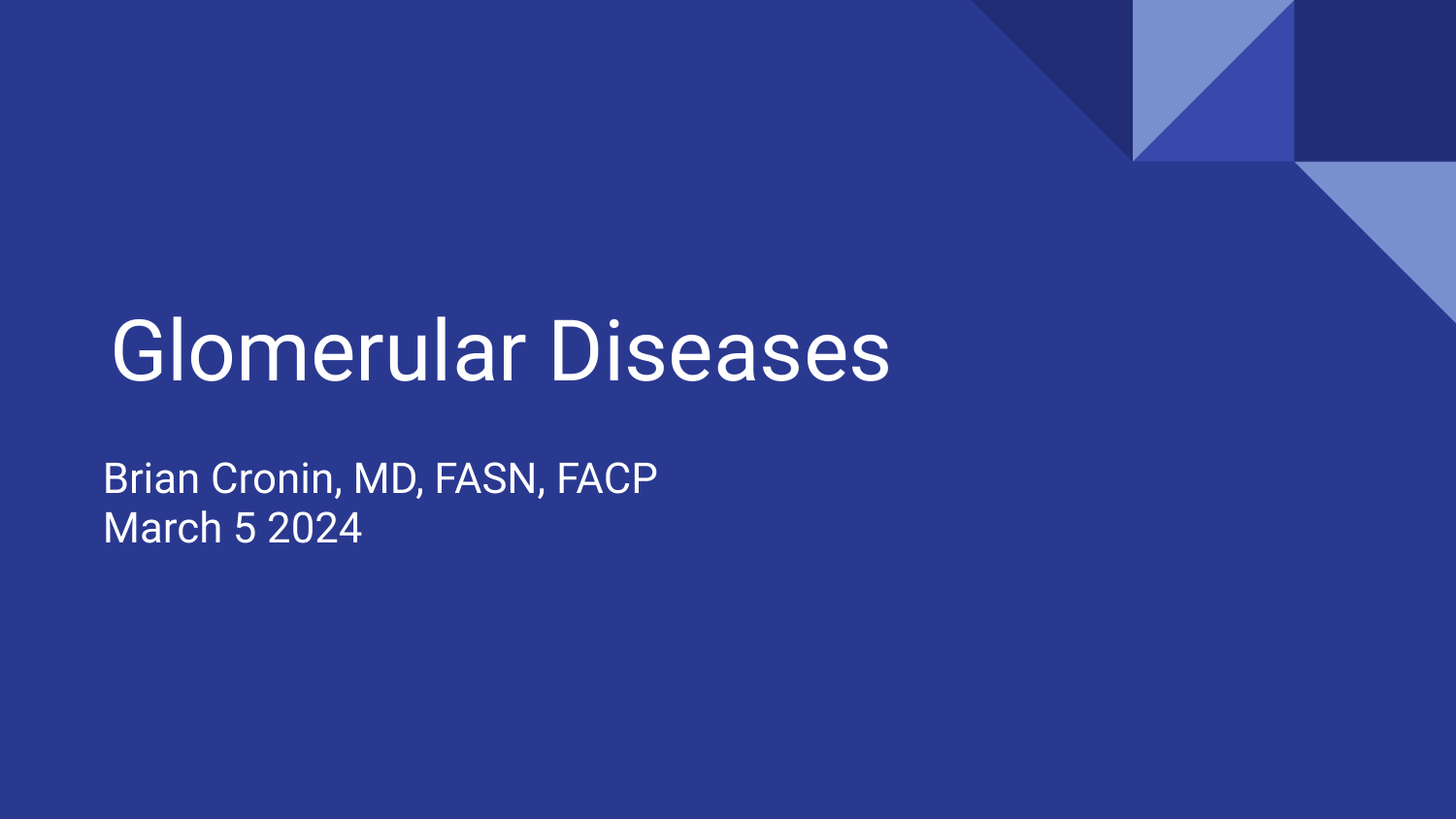

# Glomerular Diseases
Brian Cronin, MD, FASN, FACP
March 5 2024